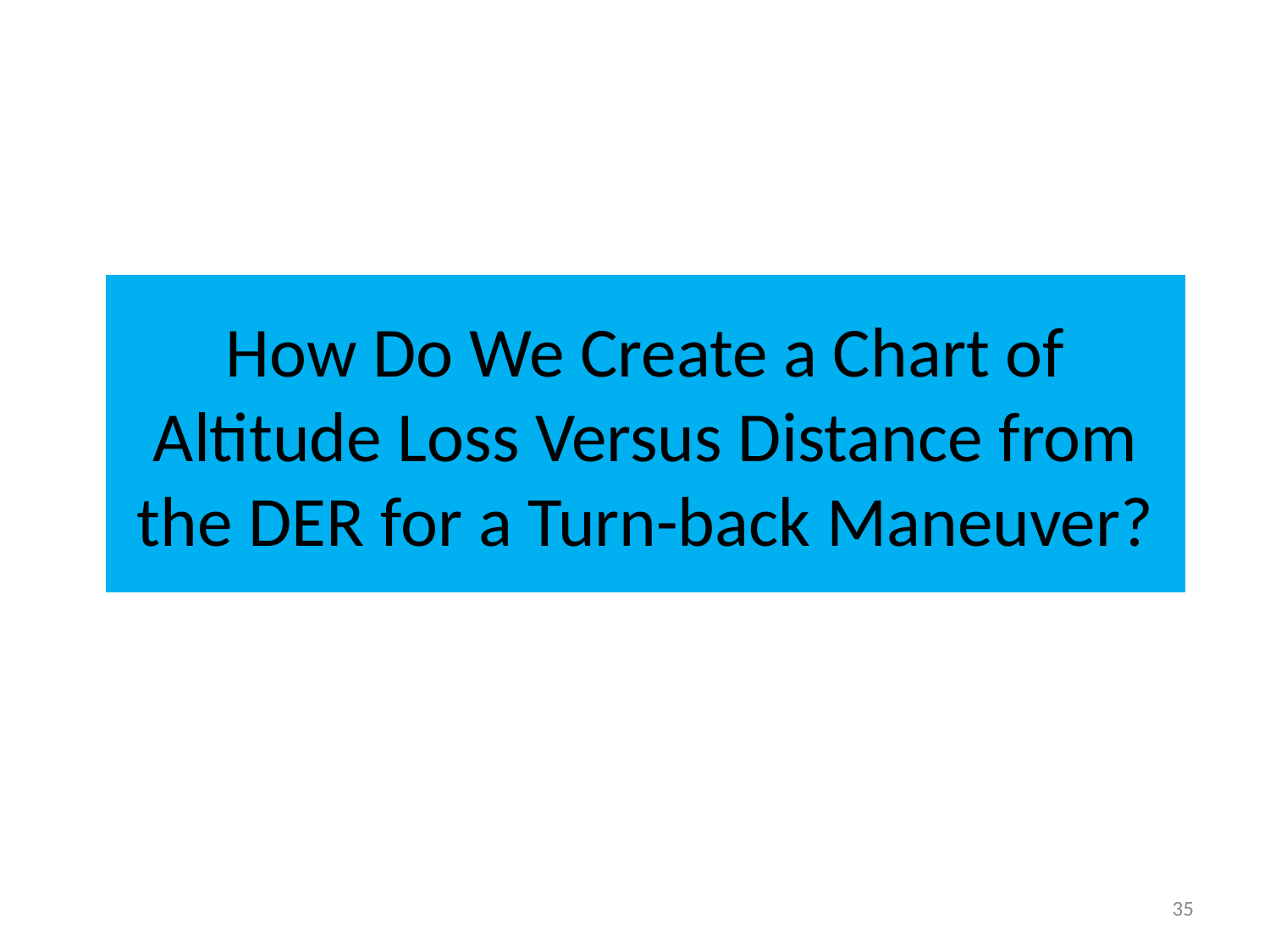

# How Do We Create a Chart of Altitude Loss Versus Distance from the DER for a Turn-back Maneuver?
35